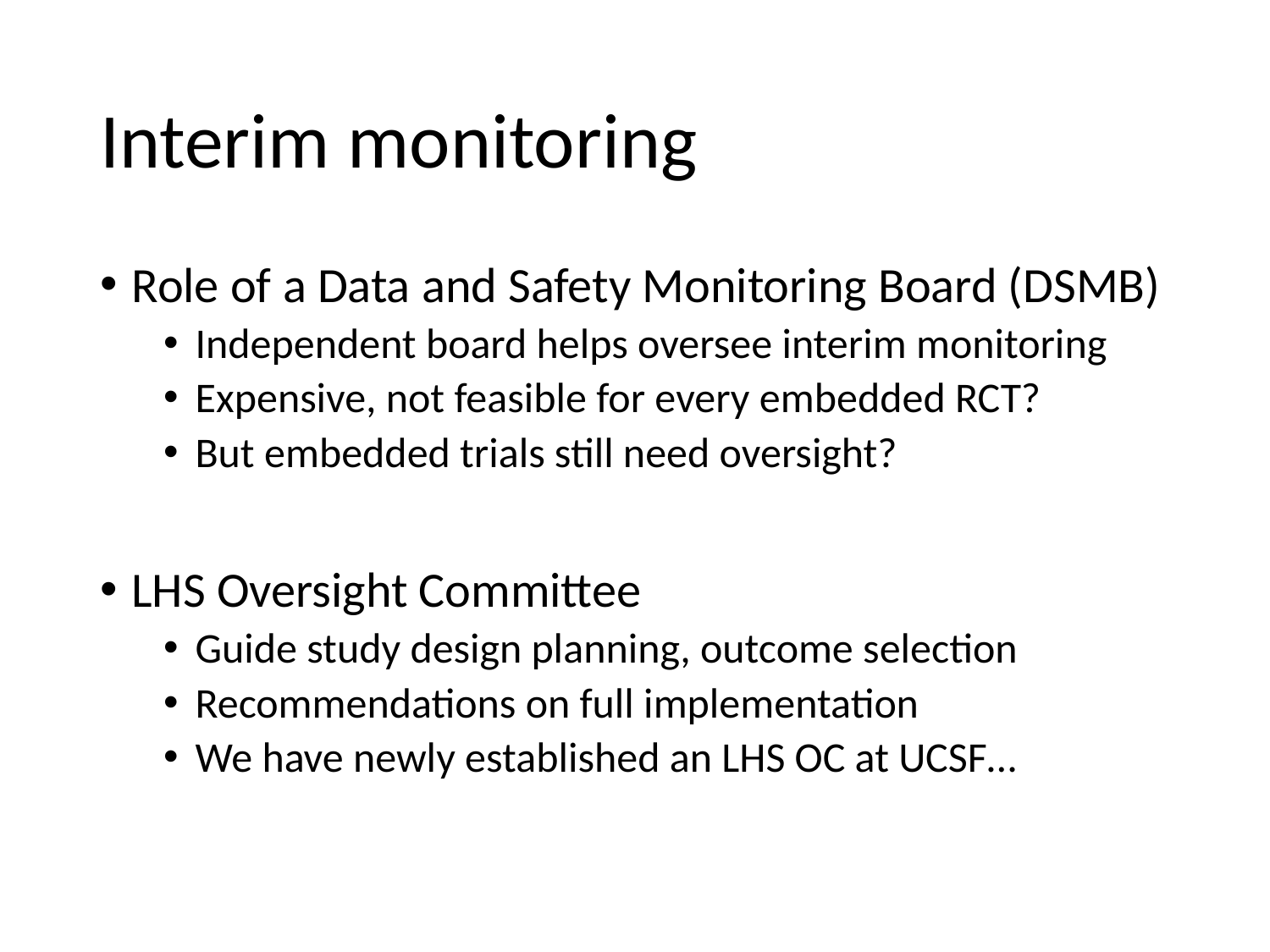

# Interim monitoring
Role of a Data and Safety Monitoring Board (DSMB)
Independent board helps oversee interim monitoring
Expensive, not feasible for every embedded RCT?
But embedded trials still need oversight?

LHS Oversight Committee
Guide study design planning, outcome selection
Recommendations on full implementation
We have newly established an LHS OC at UCSF…